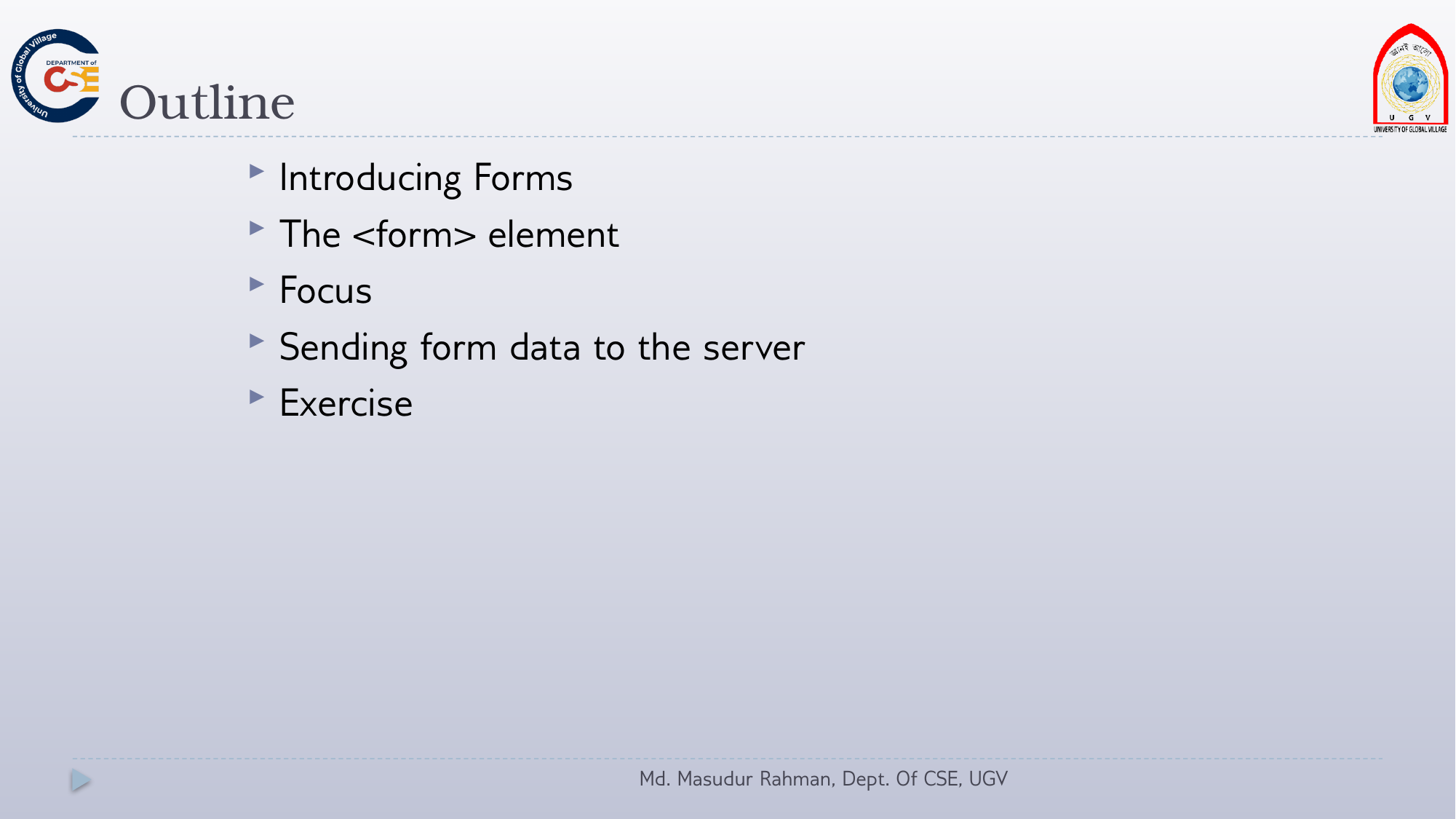

# Outline
Introducing Forms
The <form> element
Focus
Sending form data to the server
Exercise
Md. Masudur Rahman, Dept. Of CSE, UGV